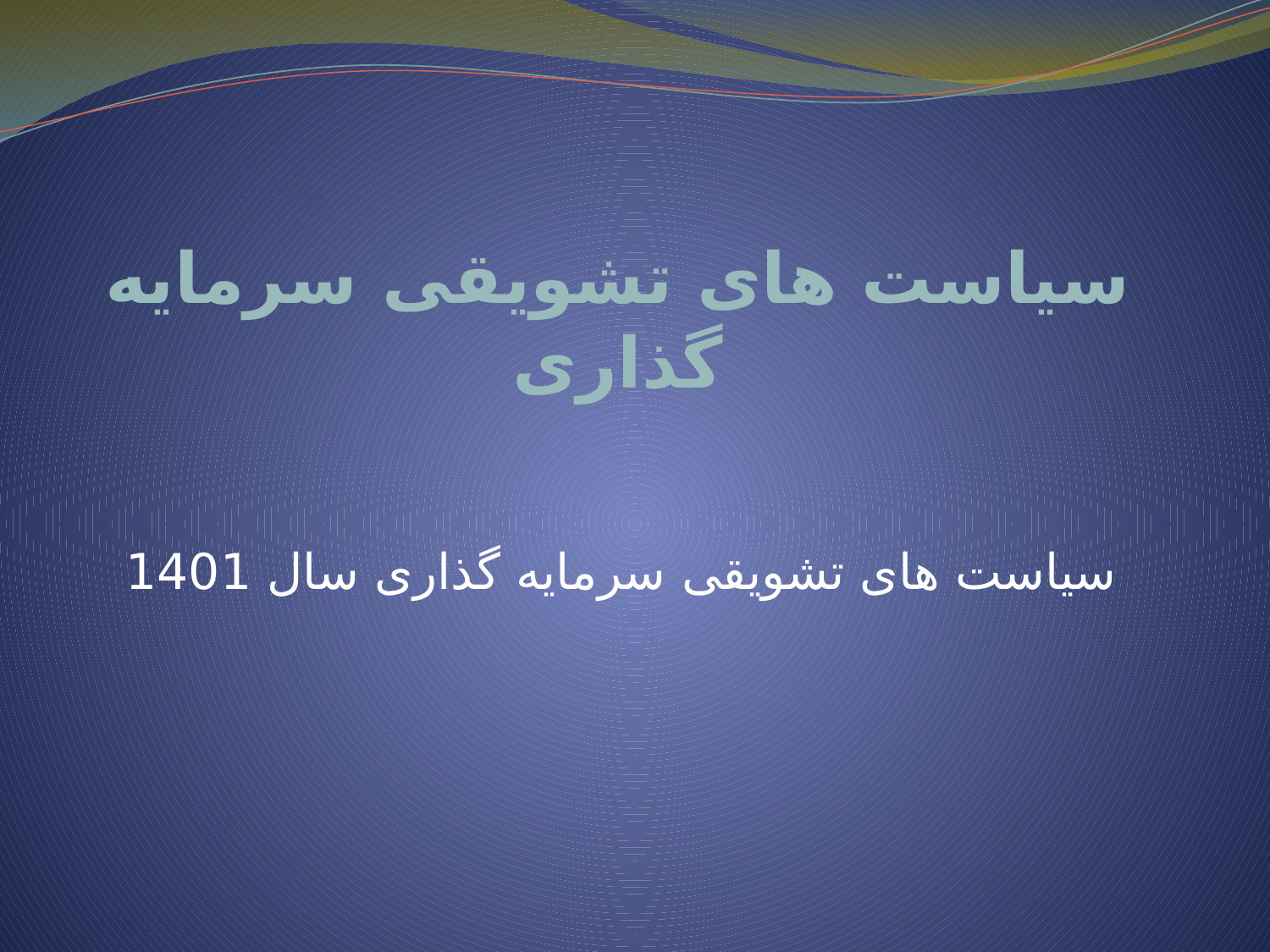

# سیاست های تشویقی سرمایه گذاری
سیاست های تشویقی سرمایه گذاری سال 1401